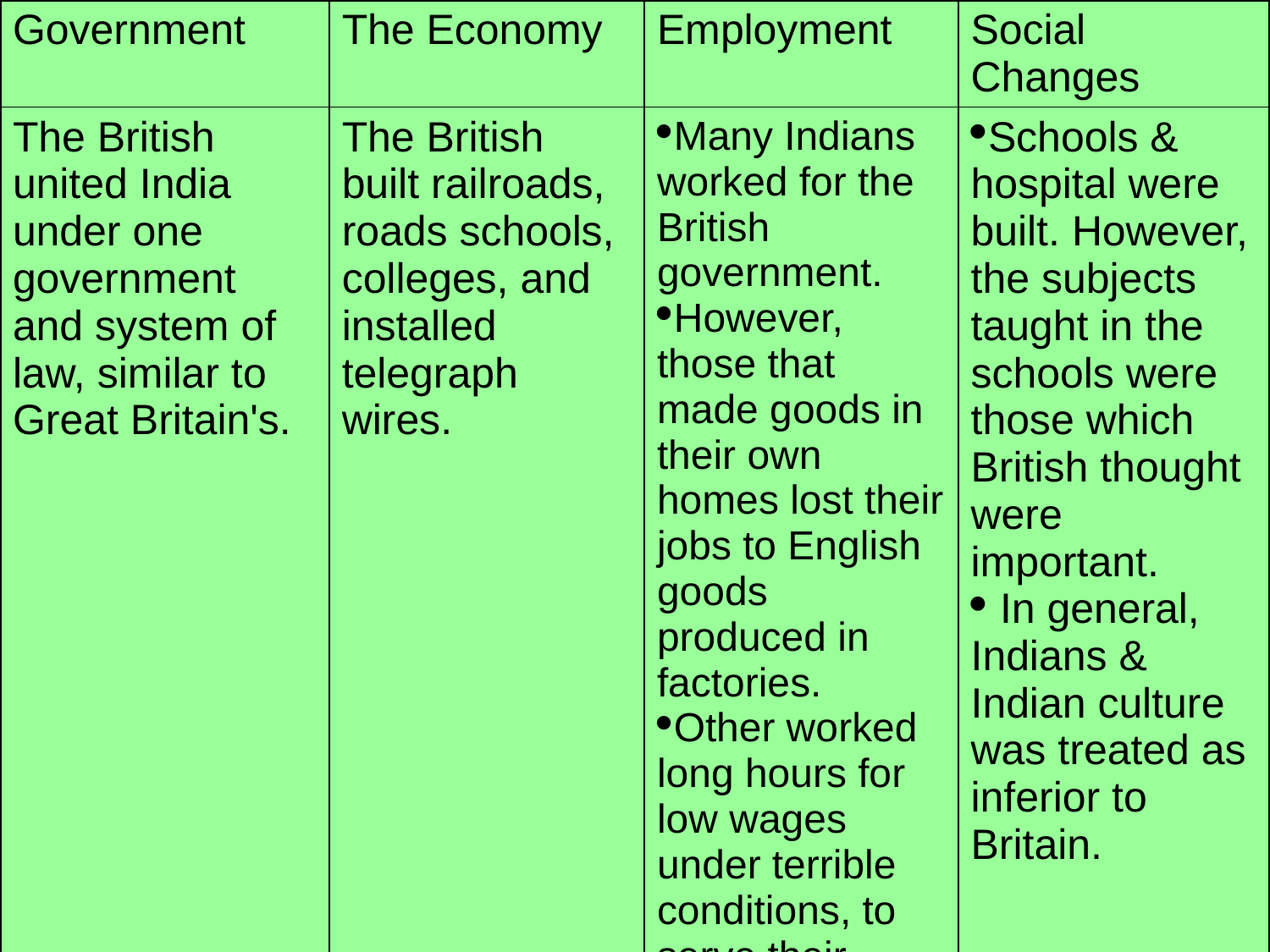

| Government | The Economy | Employment | Social Changes |
| --- | --- | --- | --- |
| The British united India under one government and system of law, similar to Great Britain's. | The British built railroads, roads schools, colleges, and installed telegraph wires. | Many Indians worked for the British government. However, those that made goods in their own homes lost their jobs to English goods produced in factories. Other worked long hours for low wages under terrible conditions, to serve their British rulers. | Schools & hospital were built. However, the subjects taught in the schools were those which British thought were important. In general, Indians & Indian culture was treated as inferior to Britain. |